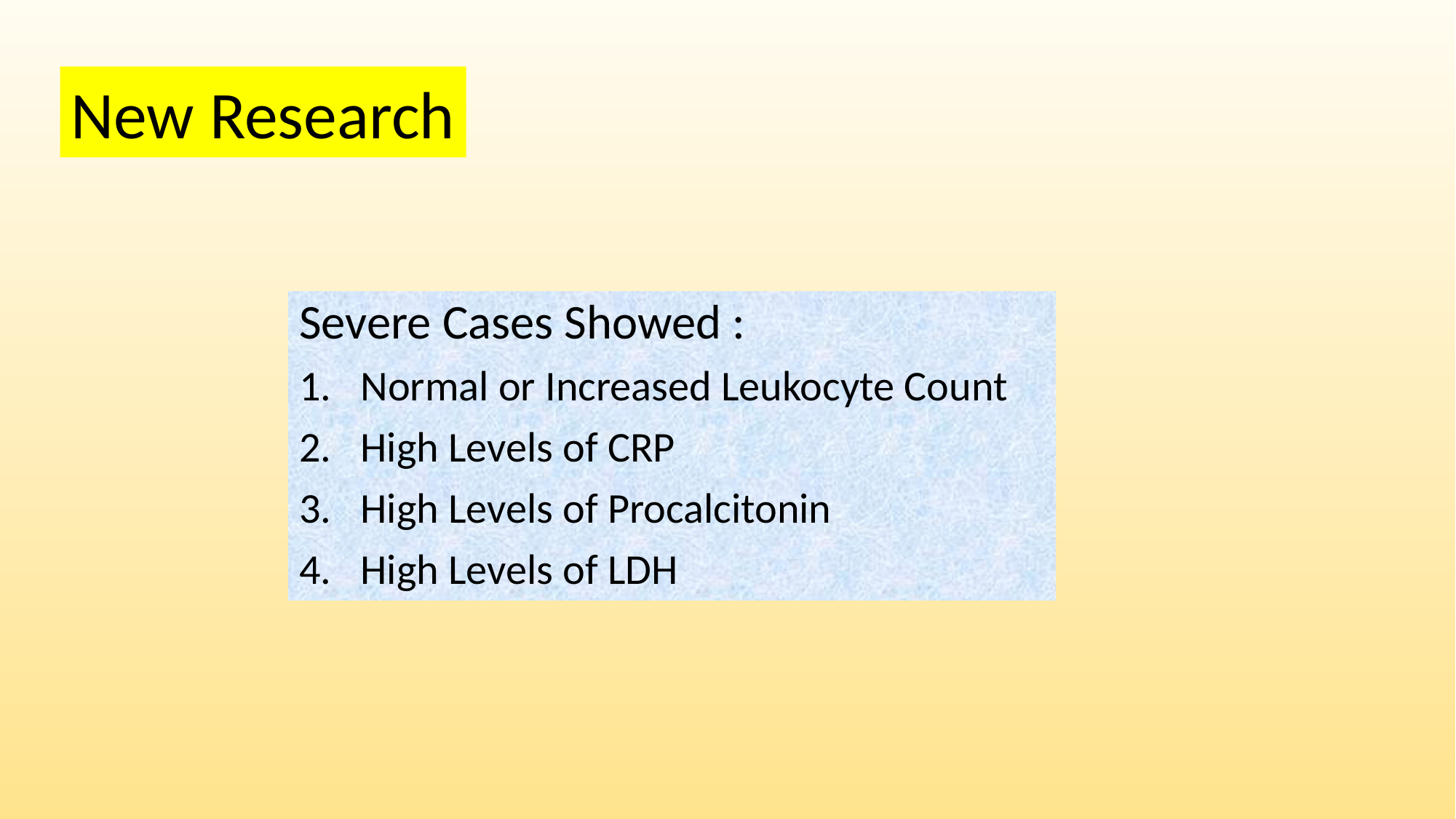

New Research
Severe Cases Showed :
Normal or Increased Leukocyte Count
High Levels of CRP
High Levels of Procalcitonin
High Levels of LDH